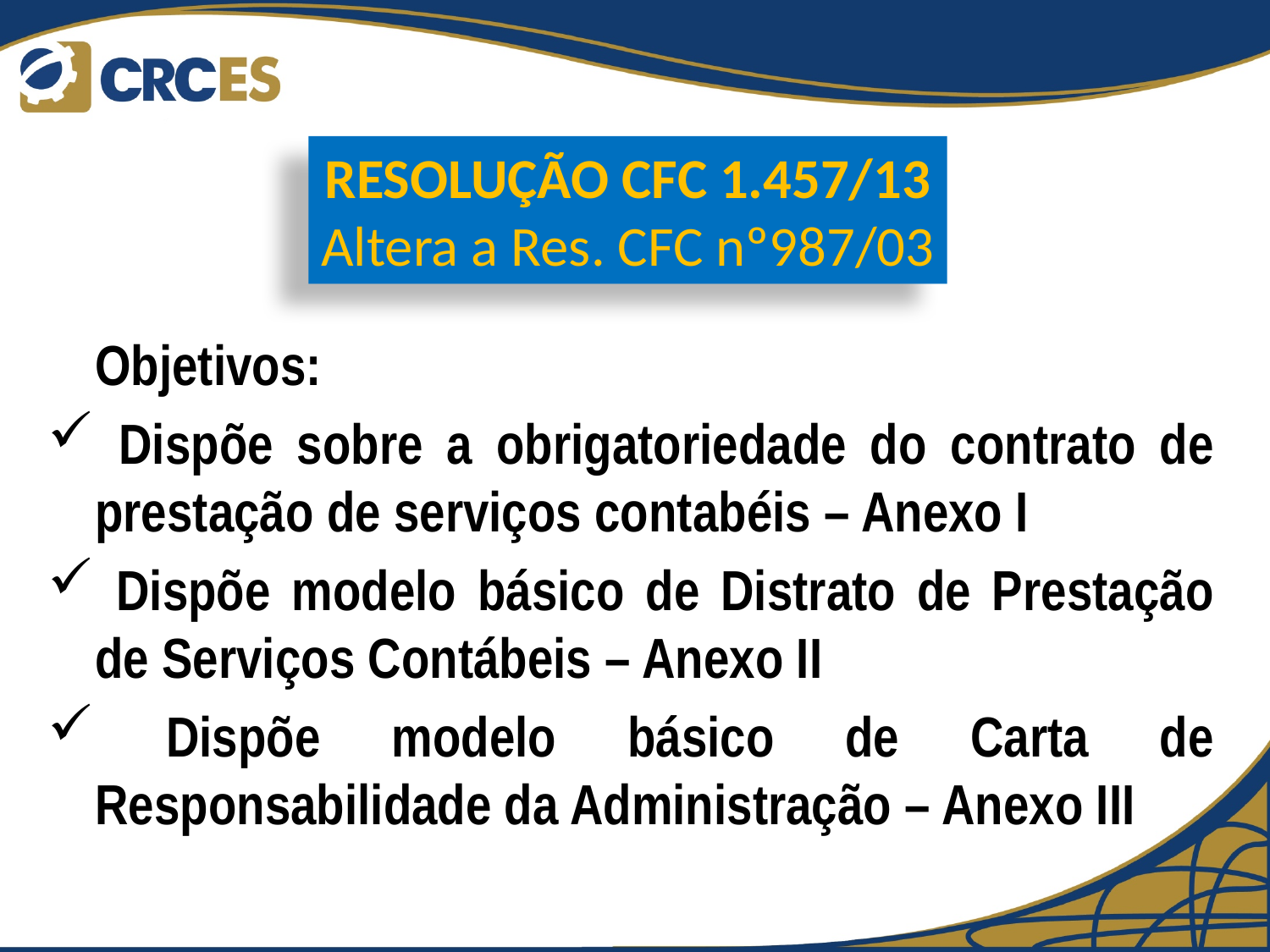

#
RESOLUÇÃO CFC 1.457/13
Altera a Res. CFC nº987/03
	Objetivos:
 Dispõe sobre a obrigatoriedade do contrato de prestação de serviços contabéis – Anexo I
 Dispõe modelo básico de Distrato de Prestação de Serviços Contábeis – Anexo II
 Dispõe modelo básico de Carta de Responsabilidade da Administração – Anexo III